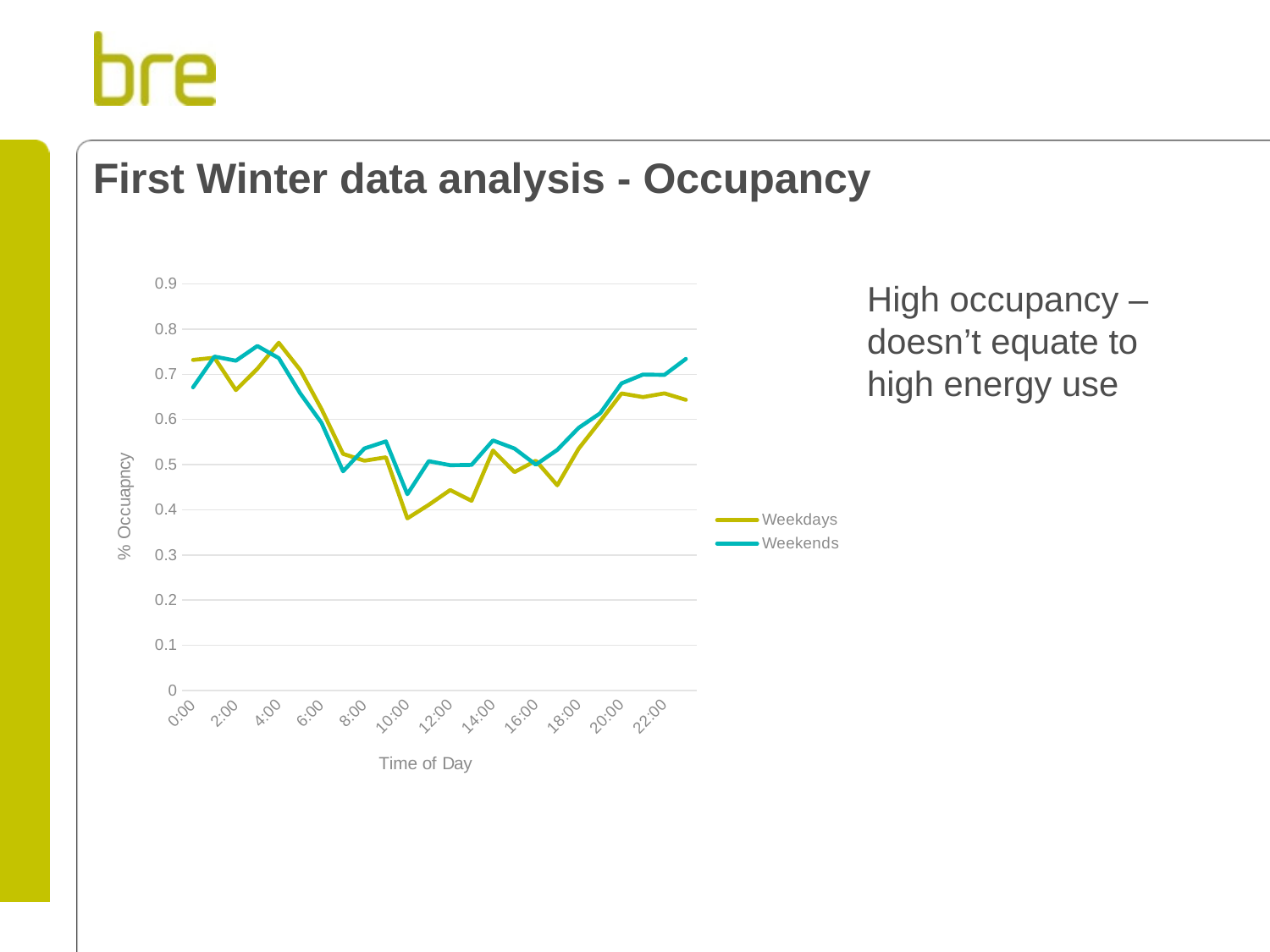

# First Winter data analysis - Occupancy

### Chart

| Category |  |  |
|---|---|---|
| 0 | 0.7318440070461592 | 0.6711790200493774 |
| 4.1666666666666664E-2 | 0.7366975938709599 | 0.7392059379436954 |
| 8.3333333333333329E-2 | 0.6650623073264916 | 0.7300867520169455 |
| 0.125 | 0.7121489246238136 | 0.7626802960308463 |
| 0.16666666666666666 | 0.769745216842331 | 0.7357773654915702 |
| 0.20833333333333334 | 0.7096109753931396 | 0.6578093651618111 |
| 0.25 | 0.6226260969374284 | 0.5922731909244259 |
| 0.29166666666666669 | 0.5239386022644276 | 0.485240878446169 |
| 0.33333333333333331 | 0.5087428485825569 | 0.5357875563267409 |
| 0.375 | 0.5162973254098726 | 0.551578471407709 |
| 0.41666666666666669 | 0.38109353056606726 | 0.4345046562740136 |
| 0.45833333333333331 | 0.41108942625403144 | 0.5077690250512474 |
| 0.5 | 0.44378773400051064 | 0.49880257386386795 |
| 0.54166666666666663 | 0.42004719160599496 | 0.49941552903502795 |
| 0.58333333333333337 | 0.5313798824446153 | 0.5536532716026811 |
| 0.625 | 0.483482630410029 | 0.535750639192162 |
| 0.66666666666666663 | 0.508683530221924 | 0.49997477712319643 |
| 0.70833333333333337 | 0.45435826204275087 | 0.5326793428620074 |
| 0.75 | 0.5355261790202962 | 0.5814868229186394 |
| 0.79166666666666663 | 0.5958688661961109 | 0.6136873445216373 |
| 0.83333333333333337 | 0.6576212353075301 | 0.6799213465869566 |
| 0.875 | 0.6494877467577637 | 0.6994632246120144 |
| 0.91666666666666663 | 0.657872215517553 | 0.6986342642561052 |
| 0.95833333333333337 | 0.6434886896837105 | 0.733993938754899 |
High occupancy – doesn’t equate to high energy use